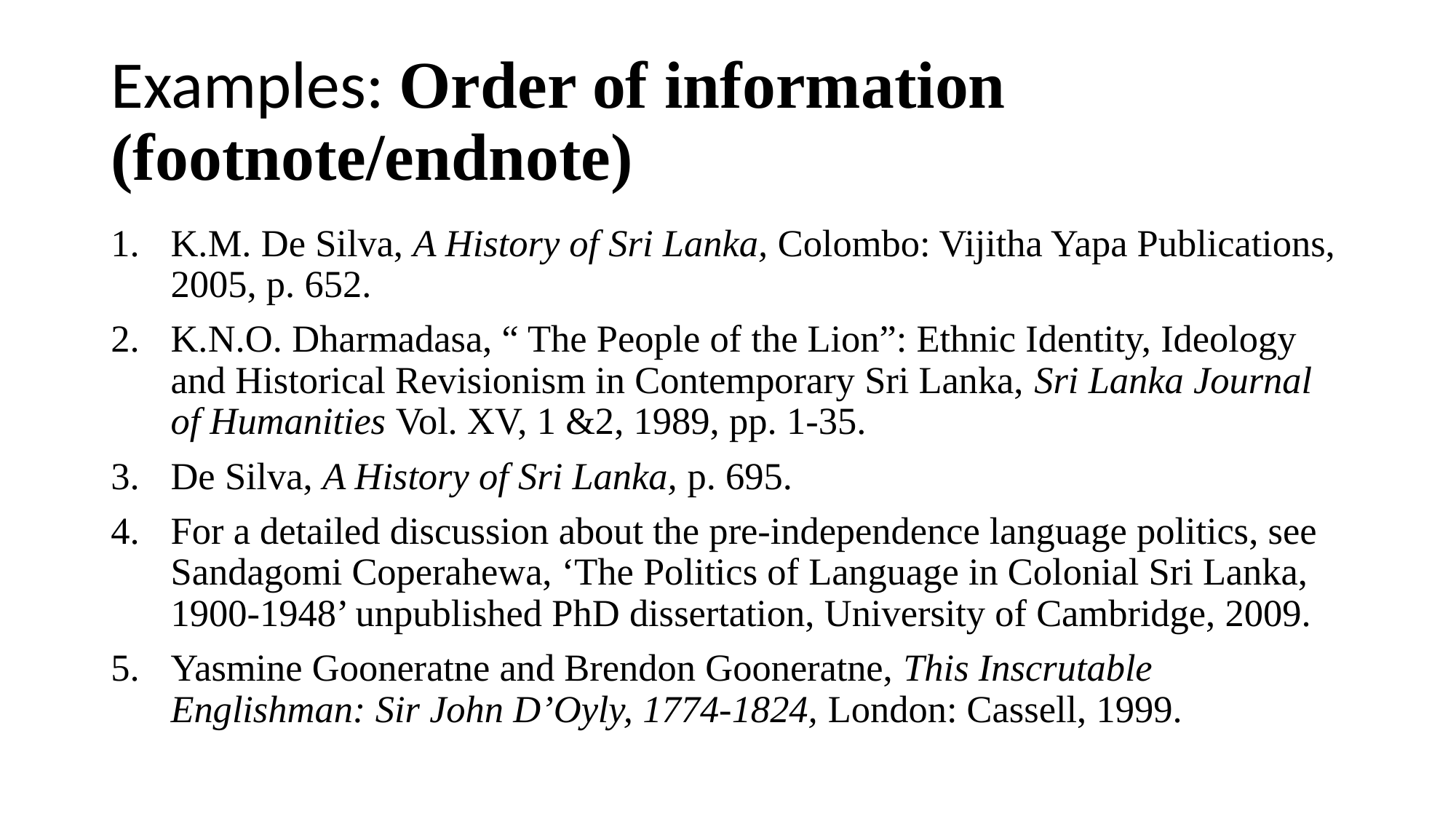

# Examples: Order of information (footnote/endnote)
K.M. De Silva, A History of Sri Lanka, Colombo: Vijitha Yapa Publications, 2005, p. 652.
K.N.O. Dharmadasa, “ The People of the Lion”: Ethnic Identity, Ideology and Historical Revisionism in Contemporary Sri Lanka, Sri Lanka Journal of Humanities Vol. XV, 1 &2, 1989, pp. 1-35.
De Silva, A History of Sri Lanka, p. 695.
For a detailed discussion about the pre-independence language politics, see Sandagomi Coperahewa, ‘The Politics of Language in Colonial Sri Lanka, 1900-1948’ unpublished PhD dissertation, University of Cambridge, 2009.
Yasmine Gooneratne and Brendon Gooneratne, This Inscrutable Englishman: Sir John D’Oyly, 1774-1824, London: Cassell, 1999.